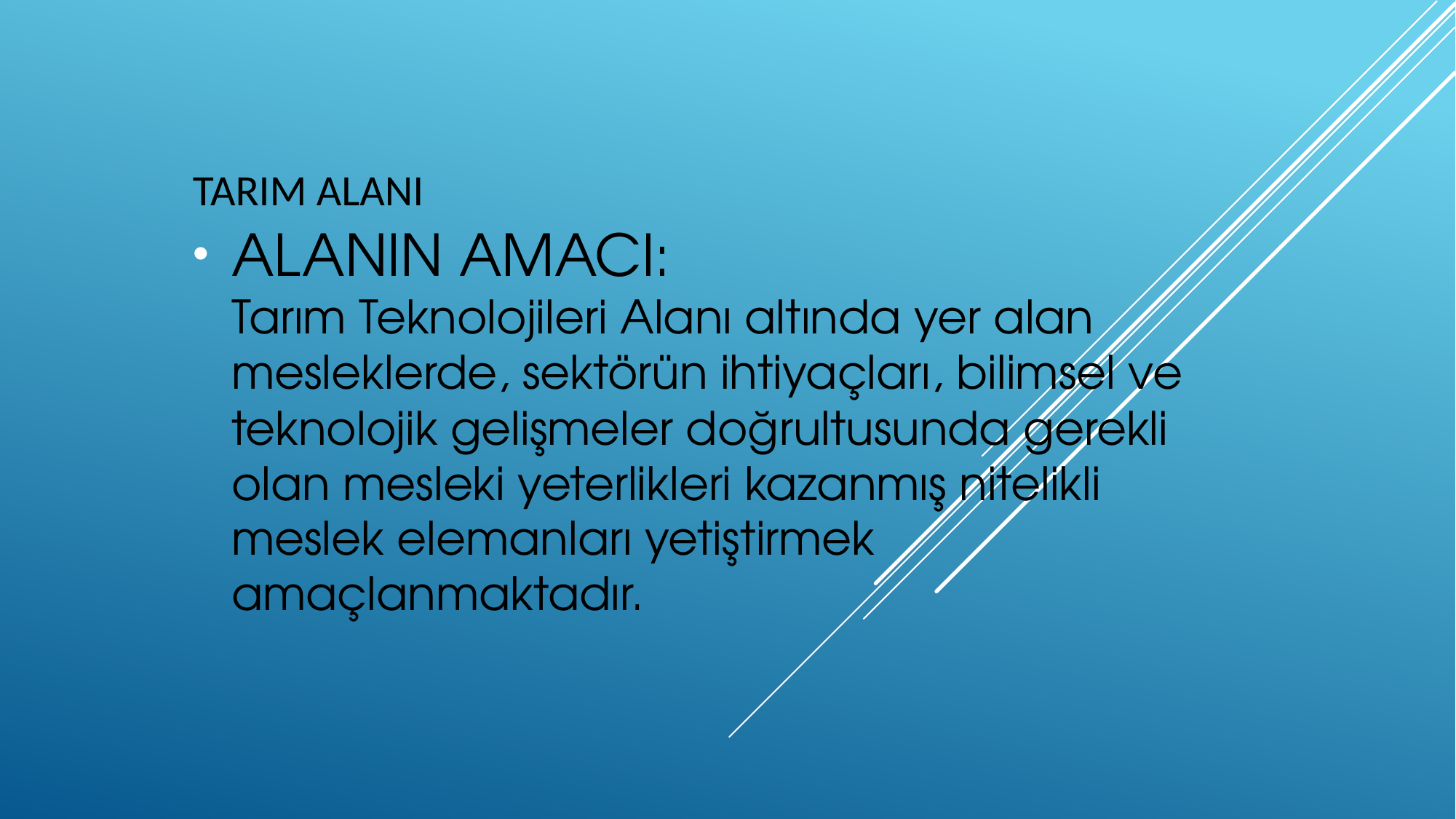

# TARIM ALANI
ALANIN AMACI:
Tarım Teknolojileri Alanı altında yer alan mesleklerde, sektörün ihtiyaçları, bilimsel ve teknolojik gelişmeler doğrultusunda gerekli olan mesleki yeterlikleri kazanmış nitelikli meslek elemanları yetiştirmek amaçlanmaktadır.